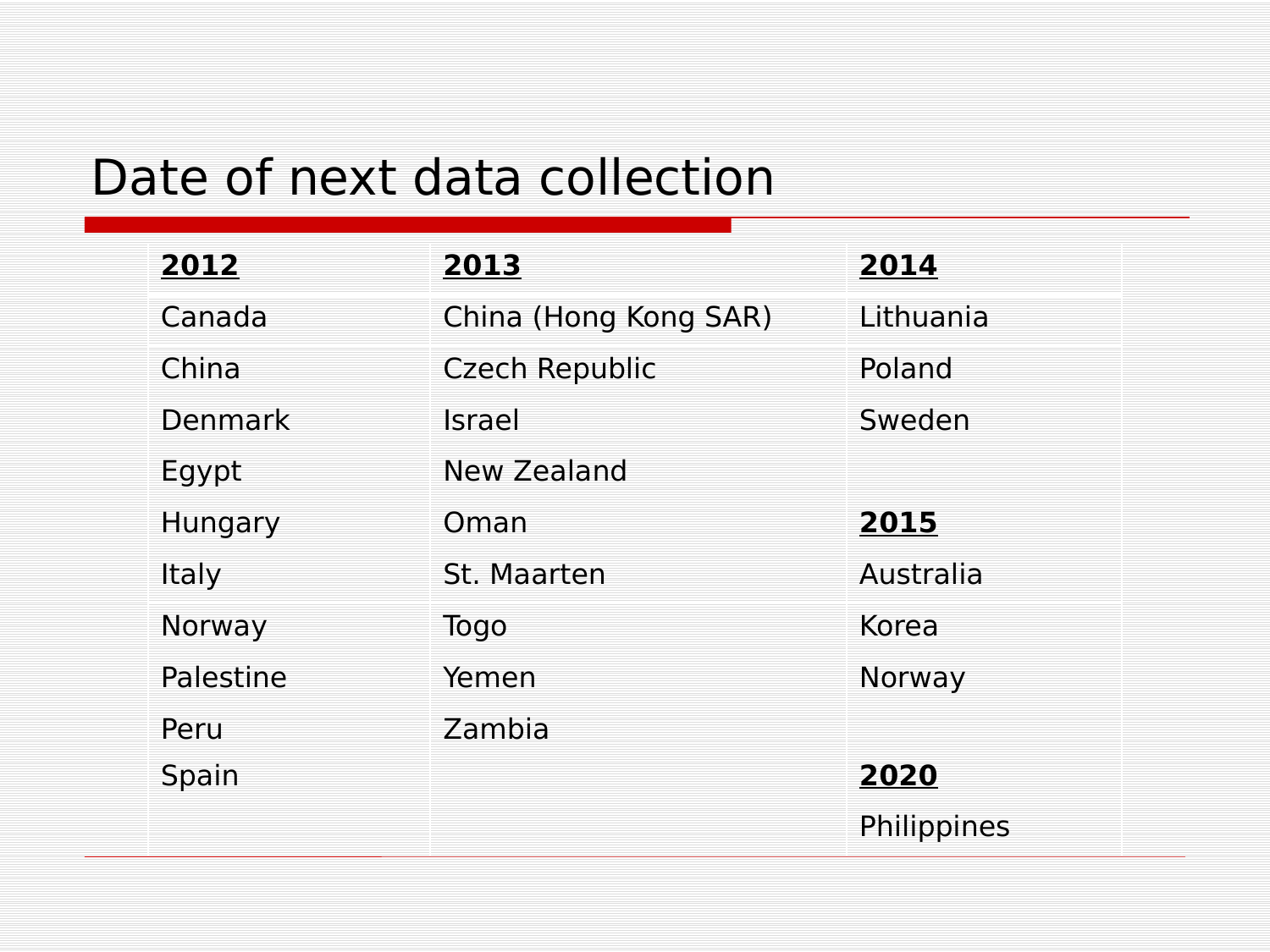

# Date of next data collection
| 2012 | 2013 | 2014 |
| --- | --- | --- |
| Canada | China (Hong Kong SAR) | Lithuania |
| China | Czech Republic | Poland |
| Denmark | Israel | Sweden |
| Egypt | New Zealand |  |
| Hungary | Oman | 2015 |
| Italy | St. Maarten | Australia |
| Norway | Togo | Korea |
| Palestine | Yemen | Norway |
| Peru | Zambia |  |
| Spain |  | 2020 |
|  |  | Philippines |